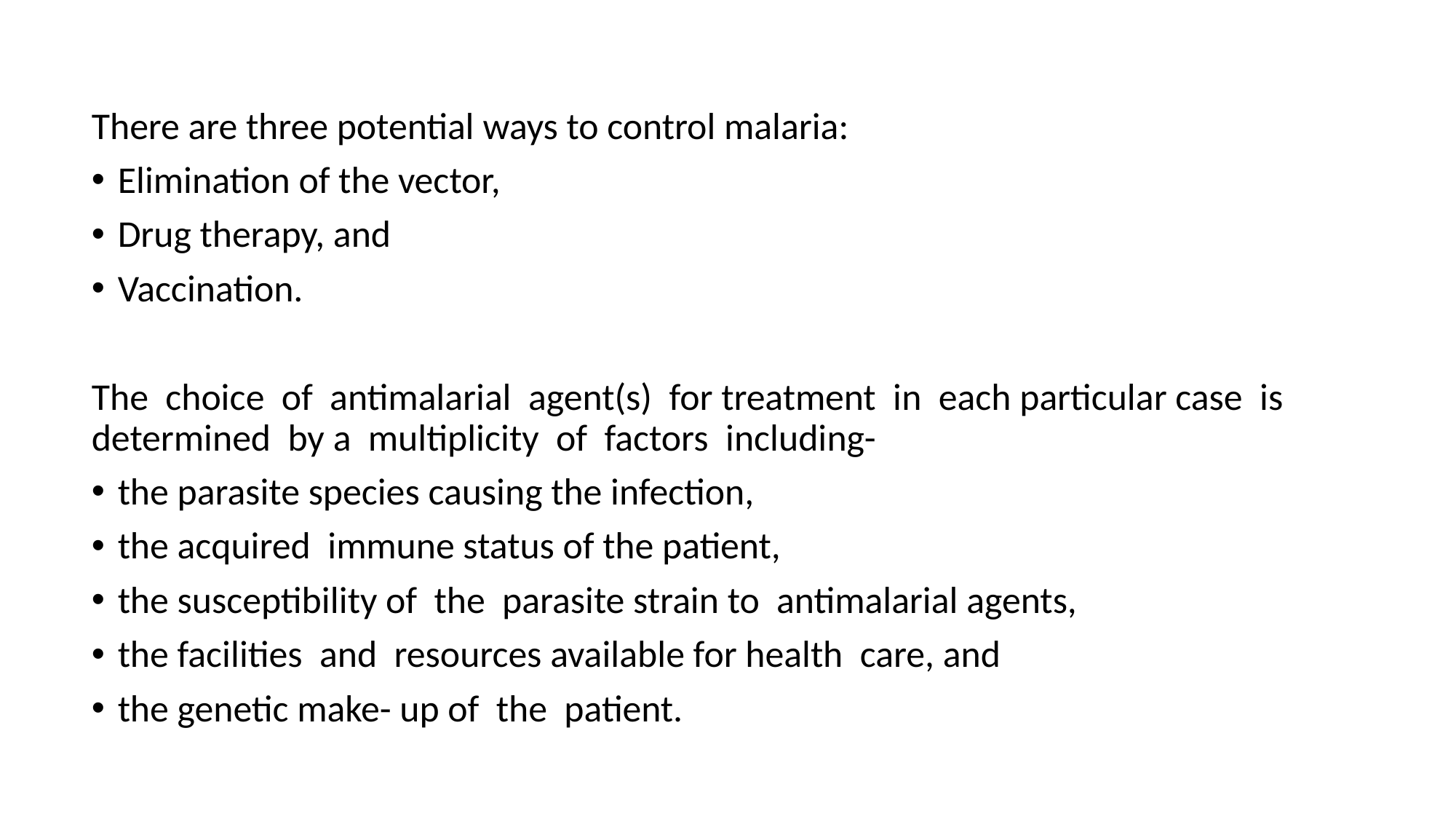

There are three potential ways to control malaria:
Elimination of the vector,
Drug therapy, and
Vaccination.

The  choice  of  antimalarial  agent(s)  for treatment  in  each particular case  is  determined  by a  multiplicity  of  factors  including-
the parasite species causing the infection,
the acquired  immune status of the patient,
the susceptibility of  the  parasite strain to  antimalarial agents,
the facilities  and  resources available for health  care, and
the genetic make- up of  the  patient.